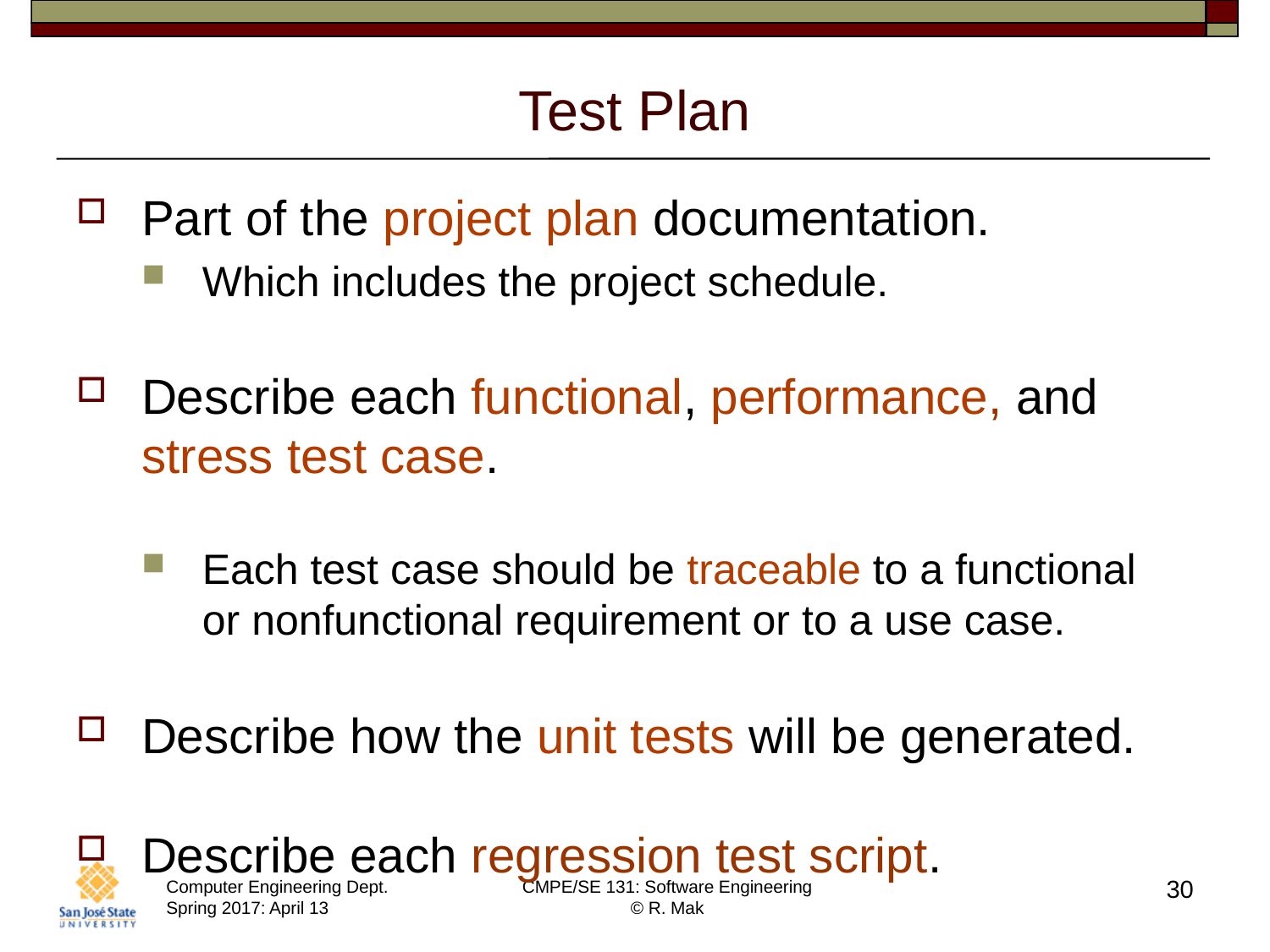

# Test Plan
Part of the project plan documentation.
Which includes the project schedule.

Describe each functional, performance, and stress test case.

Each test case should be traceable to a functional
or nonfunctional requirement or to a use case.

Describe how the unit tests will be generated.

Describe each regression test script.
30